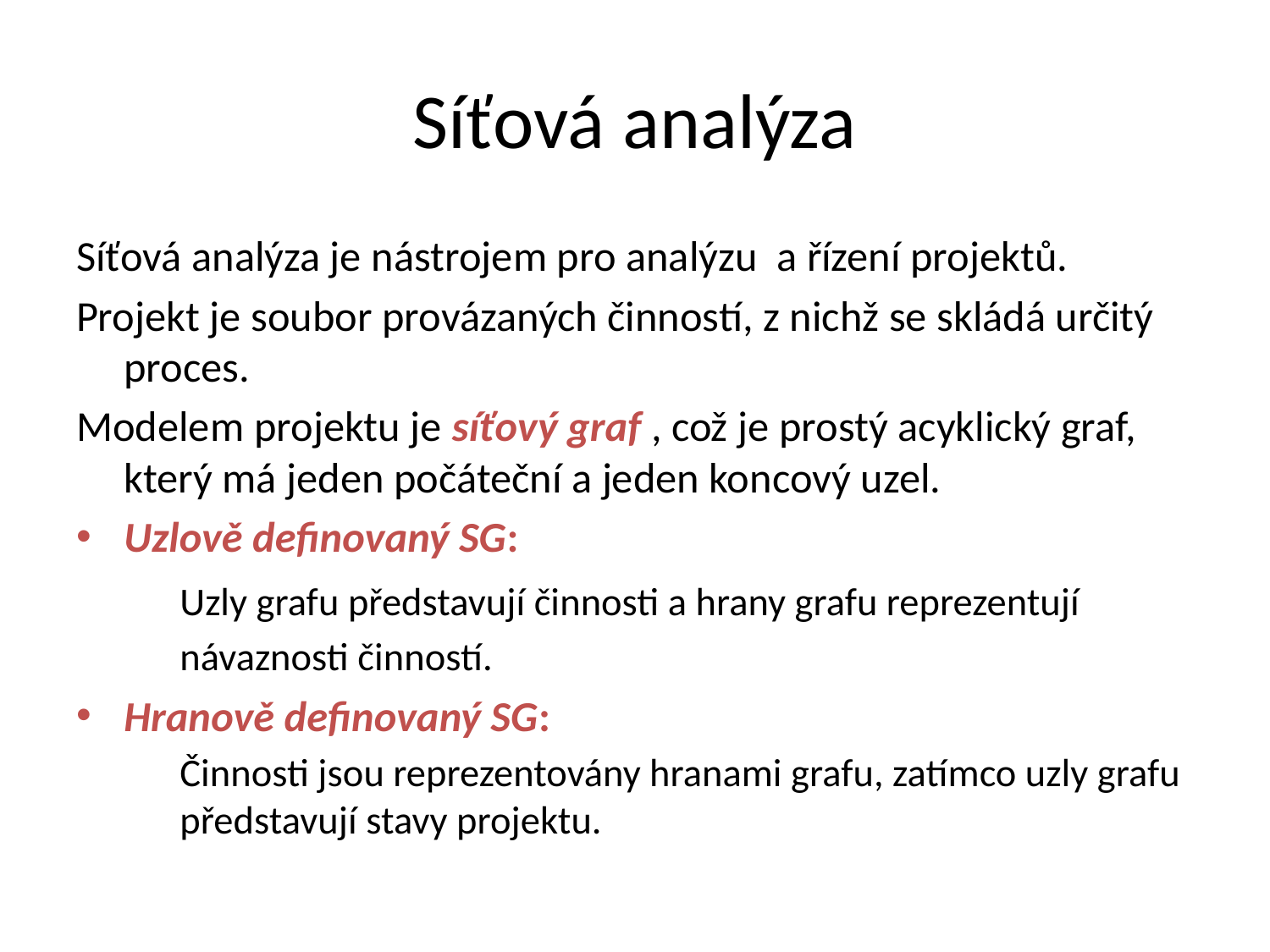

# Síťová analýza
Síťová analýza je nástrojem pro analýzu  a řízení projektů.
Projekt je soubor provázaných činností, z nichž se skládá určitý proces.
Modelem projektu je síťový graf , což je prostý acyklický graf, který má jeden počáteční a jeden koncový uzel.
Uzlově definovaný SG:
	Uzly grafu představují činnosti a hrany grafu reprezentují návaznosti činností.
Hranově definovaný SG:
	Činnosti jsou reprezentovány hranami grafu, zatímco uzly grafu představují stavy projektu.